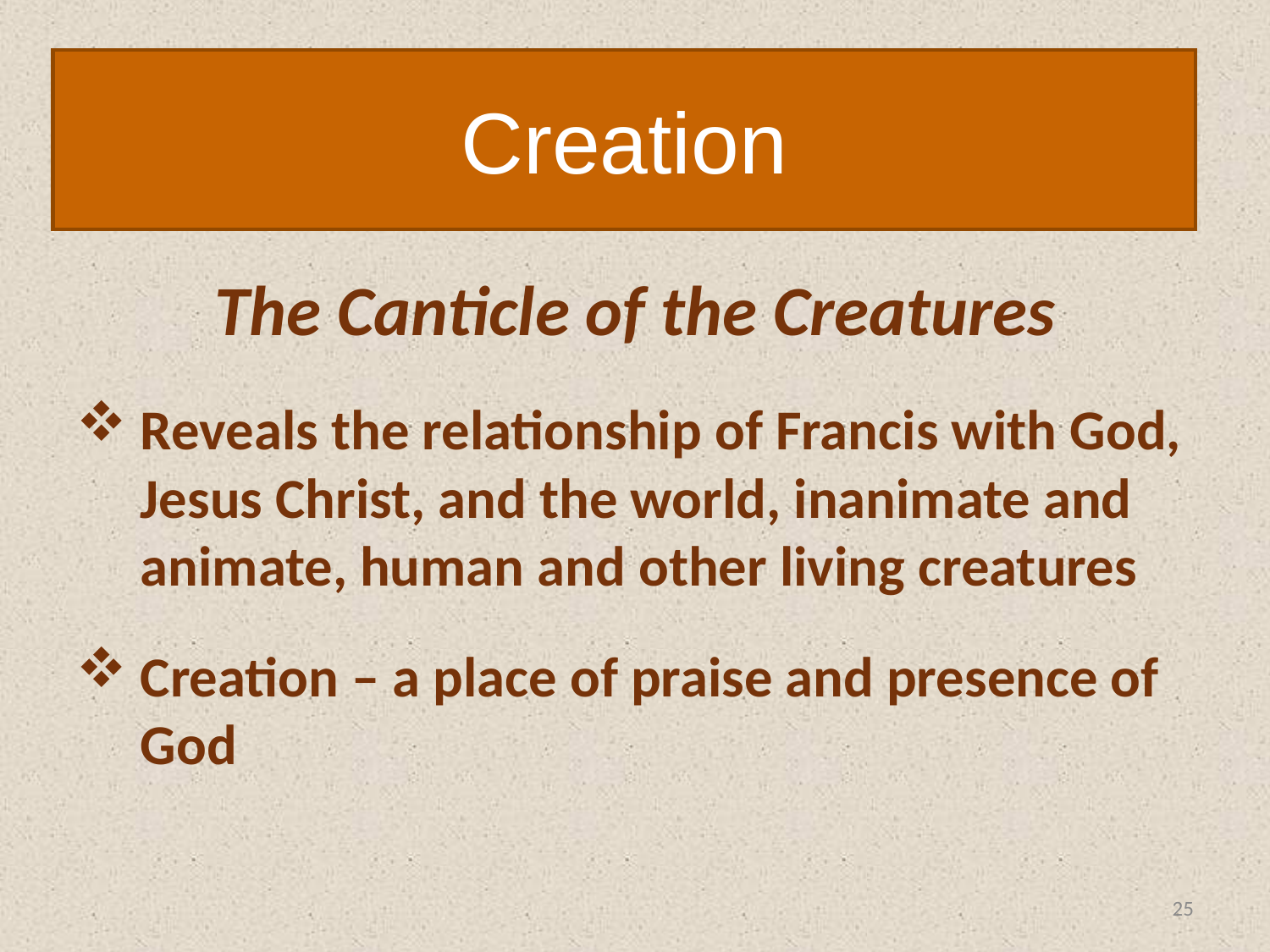

Creation
# The Canticle of the Creatures
Reveals the relationship of Francis with God, Jesus Christ, and the world, inanimate and animate, human and other living creatures
Creation – a place of praise and presence of God
25